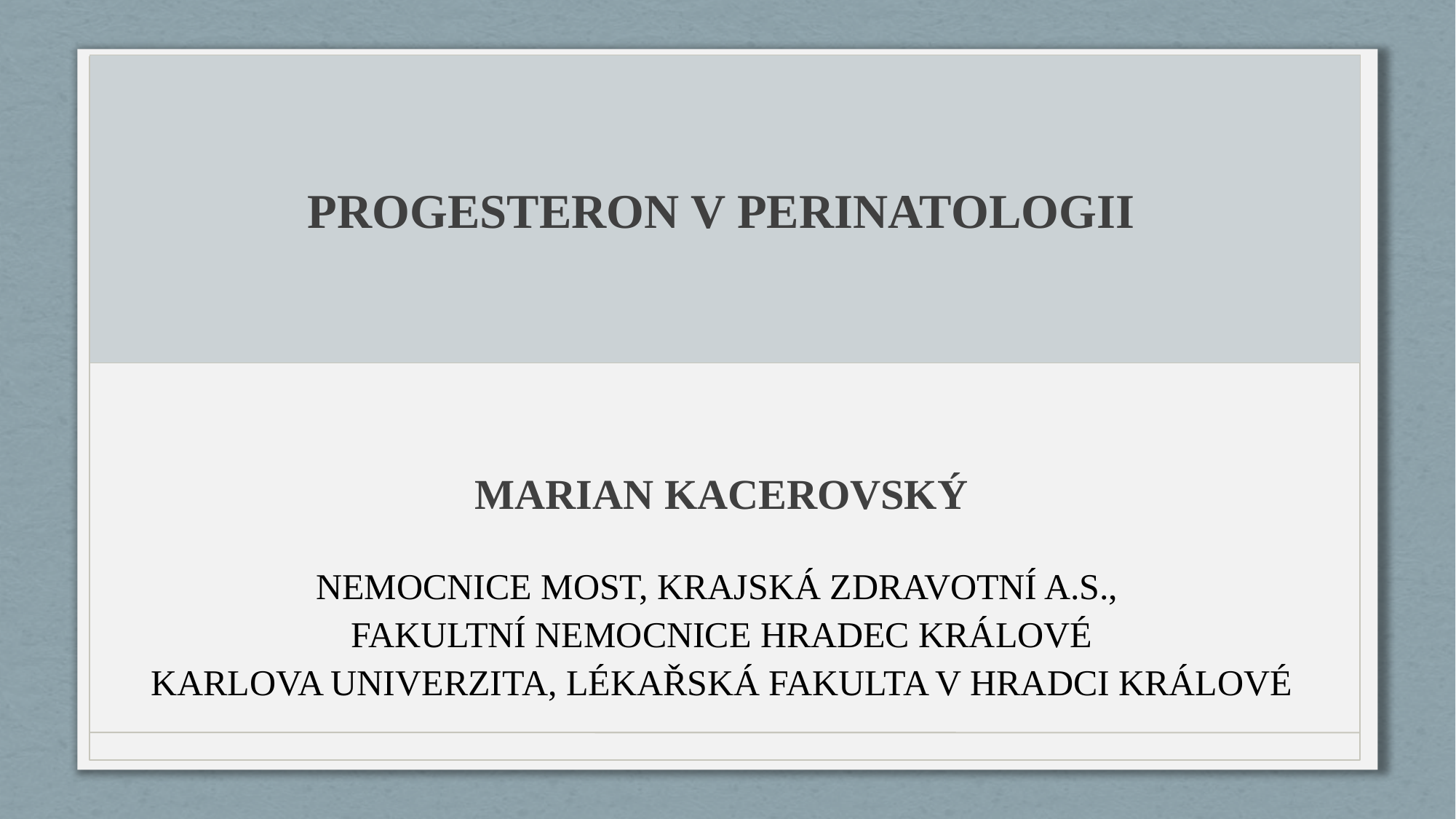

PROGESTERON V PERINATOLOGII
MARIAN KACEROVSKÝ

NEMOCNICE MOST, KRAJSKÁ ZDRAVOTNÍ A.S.,
FAKULTNÍ NEMOCNICE HRADEC KRÁLOVÉ
KARLOVA UNIVERZITA, LÉKAŘSKÁ FAKULTA V HRADCI KRÁLOVÉ